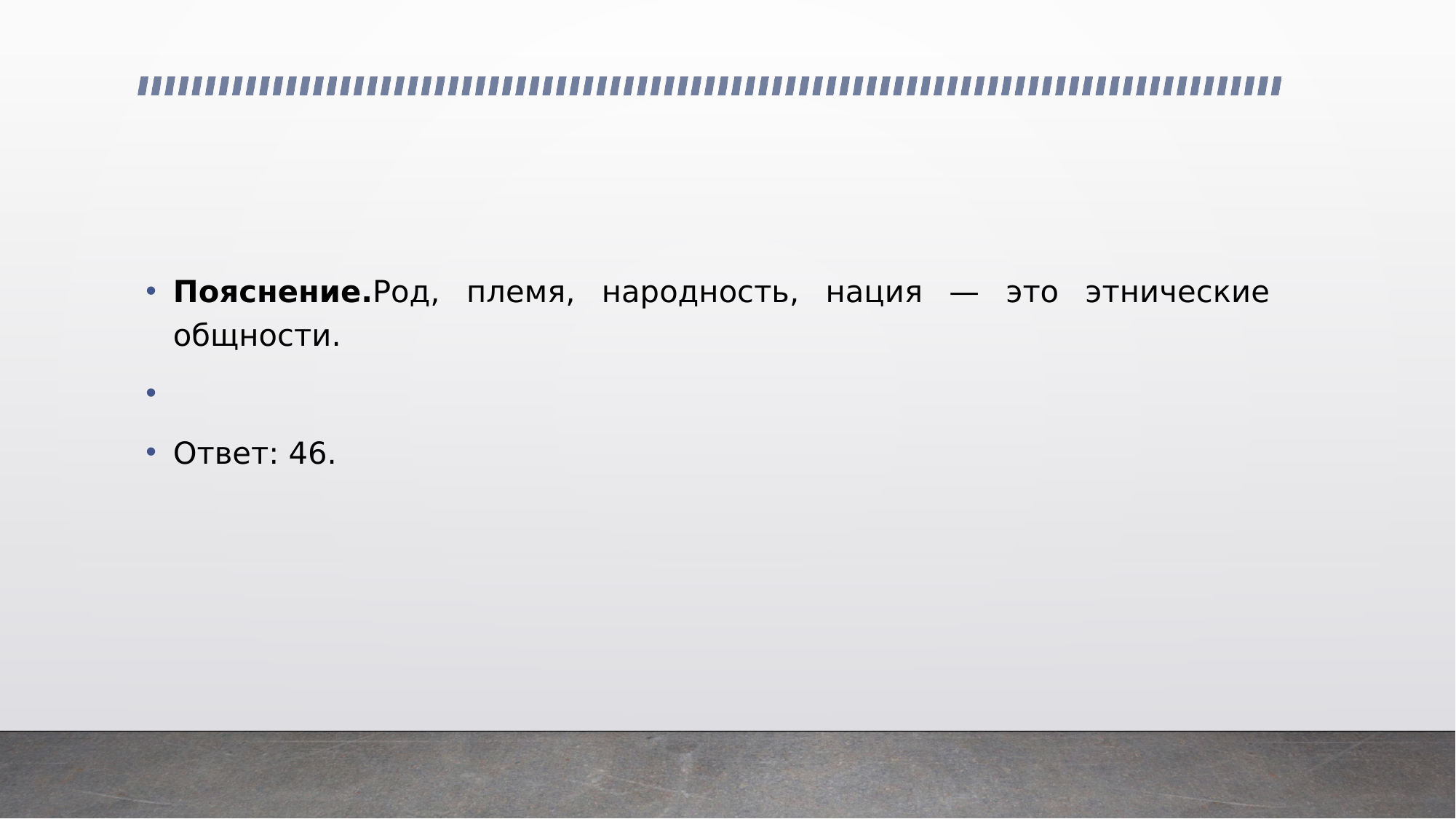

Пояснение.Род, племя, народность, нация — это этнические общности.

Ответ: 46.